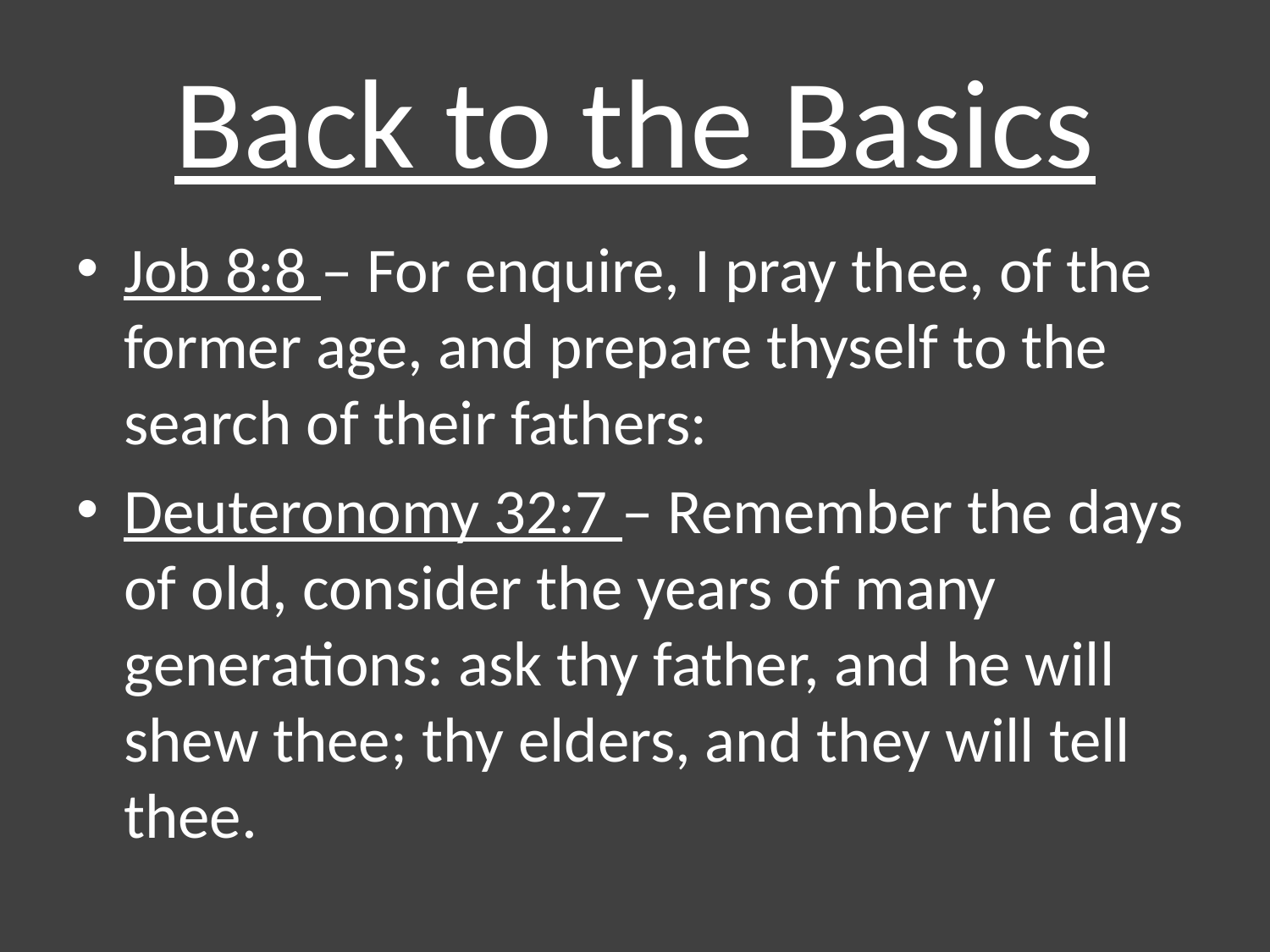

# Back to the Basics
Job 8:8 – For enquire, I pray thee, of the former age, and prepare thyself to the search of their fathers:
Deuteronomy 32:7 – Remember the days of old, consider the years of many generations: ask thy father, and he will shew thee; thy elders, and they will tell thee.